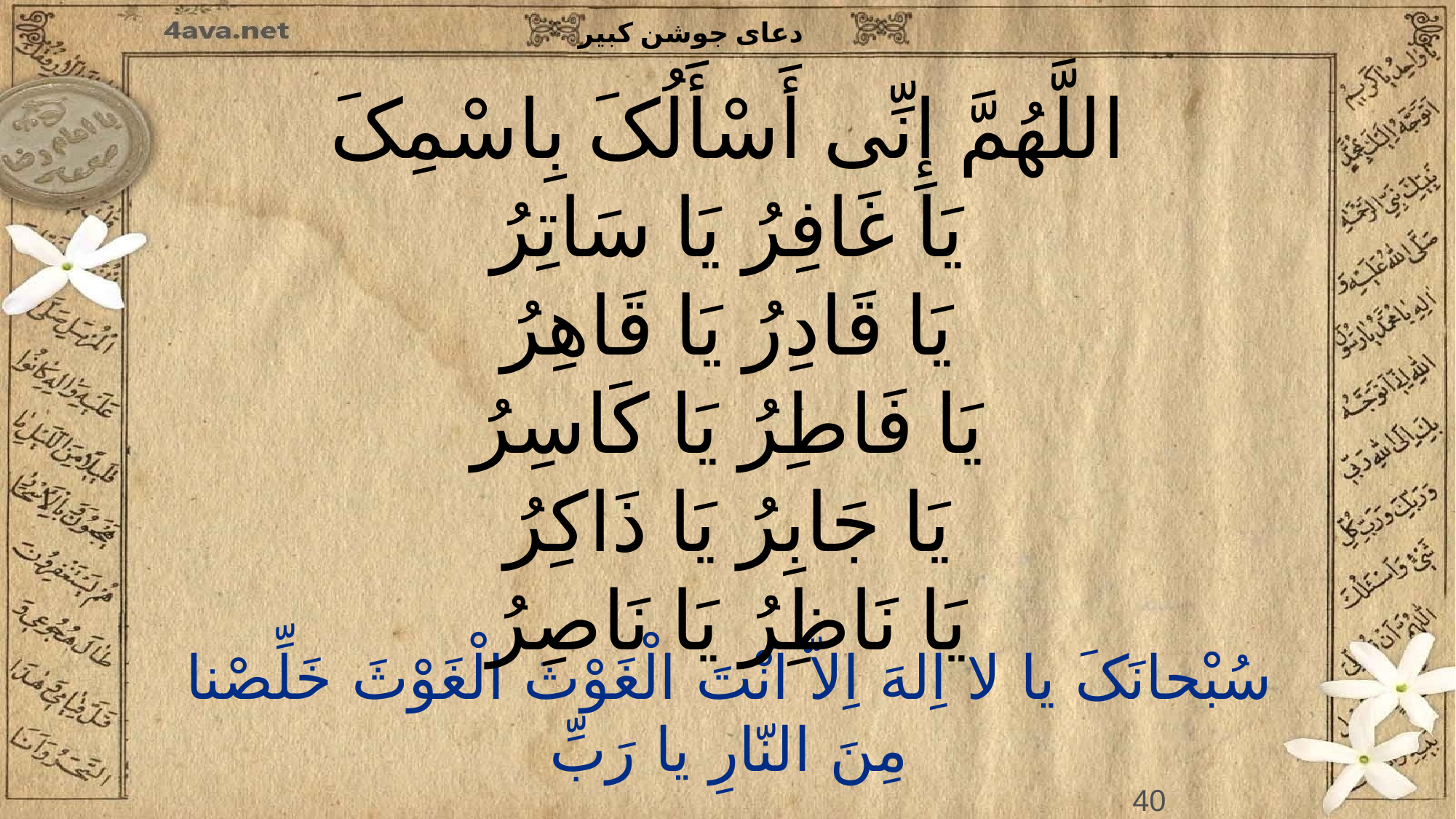

اللَّهُمَّ إِنِّی أَسْأَلُکَ بِاسْمِکَ
یَا غَافِرُ یَا سَاتِرُ
یَا قَادِرُ یَا قَاهِرُ
یَا فَاطِرُ یَا کَاسِرُ
یَا جَابِرُ یَا ذَاکِرُ
یَا نَاظِرُ یَا نَاصِرُ
40